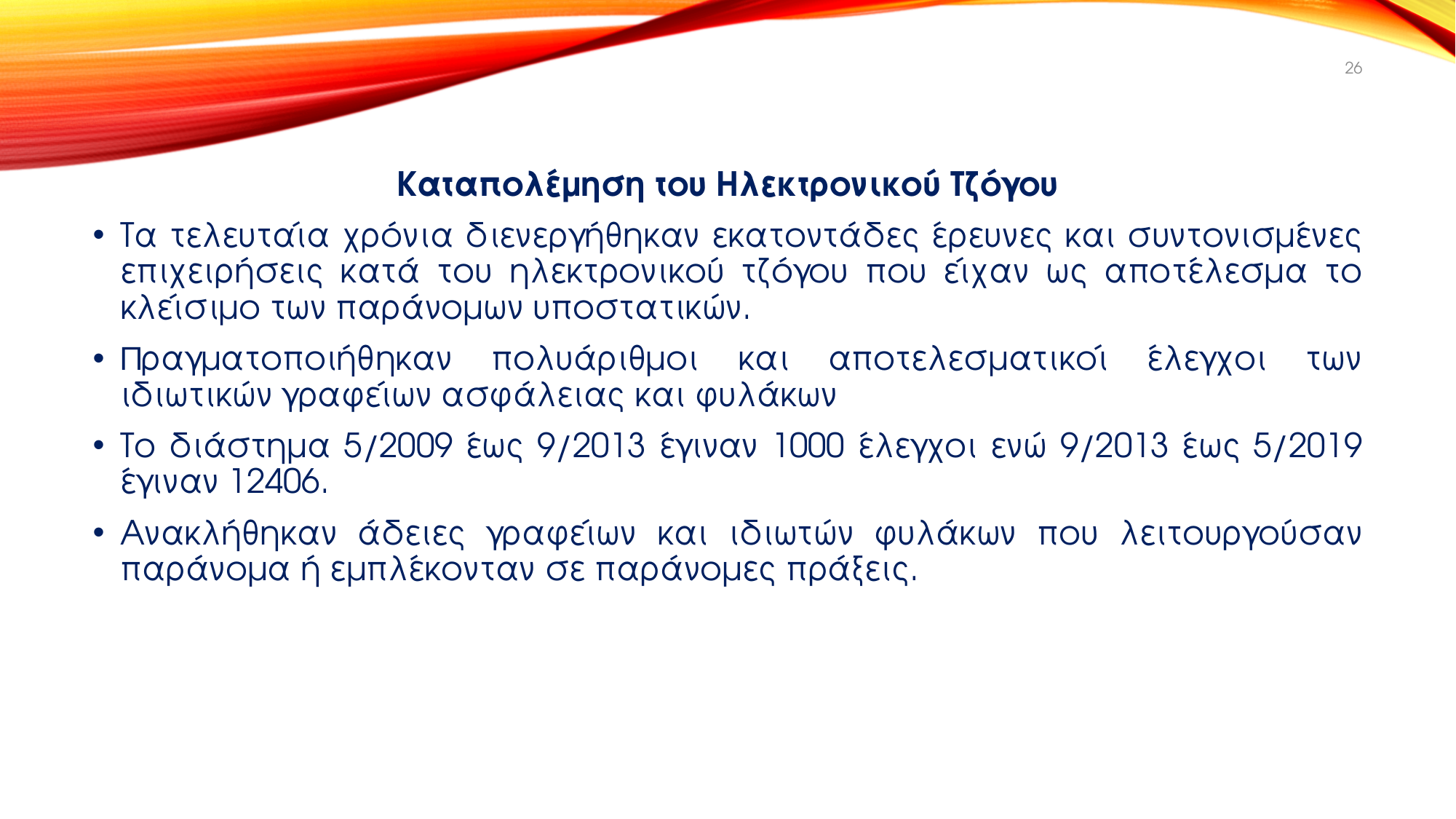

26
Καταπολέμηση του Ηλεκτρονικού Τζόγου
Τα τελευταία χρόνια διενεργήθηκαν εκατοντάδες έρευνες και συντονισμένες επιχειρήσεις κατά του ηλεκτρονικού τζόγου που είχαν ως αποτέλεσμα το κλείσιμο των παράνομων υποστατικών.
Πραγματοποιήθηκαν πολυάριθμοι και αποτελεσματικοί έλεγχοι των ιδιωτικών γραφείων ασφάλειας και φυλάκων
Το διάστημα 5/2009 έως 9/2013 έγιναν 1000 έλεγχοι ενώ 9/2013 έως 5/2019 έγιναν 12406.
Ανακλήθηκαν άδειες γραφείων και ιδιωτών φυλάκων που λειτουργούσαν παράνομα ή εμπλέκονταν σε παράνομες πράξεις.